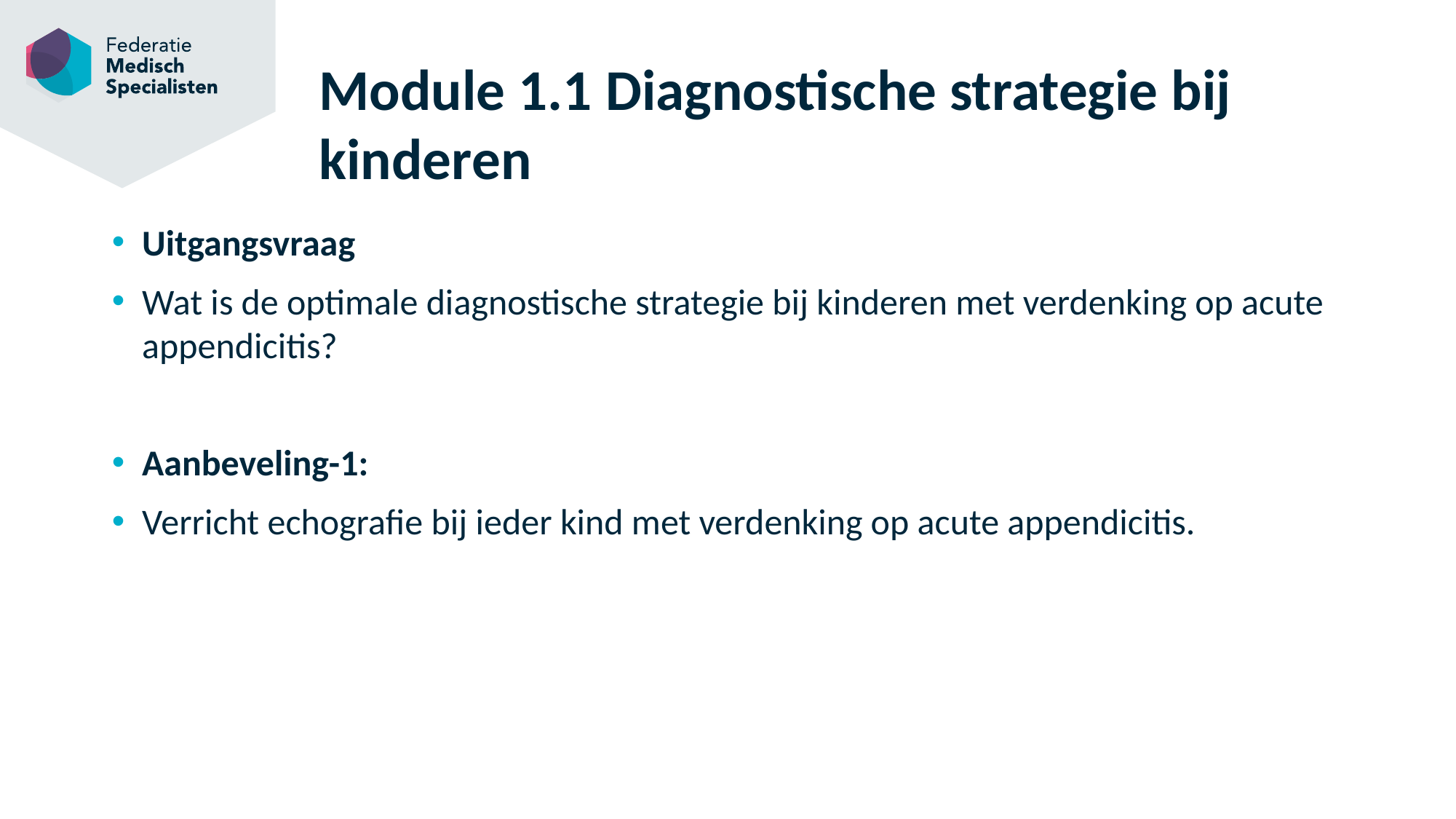

# Module 1.1 Diagnostische strategie bij kinderen
Uitgangsvraag
Wat is de optimale diagnostische strategie bij kinderen met verdenking op acute appendicitis?

Aanbeveling-1:
Verricht echografie bij ieder kind met verdenking op acute appendicitis.